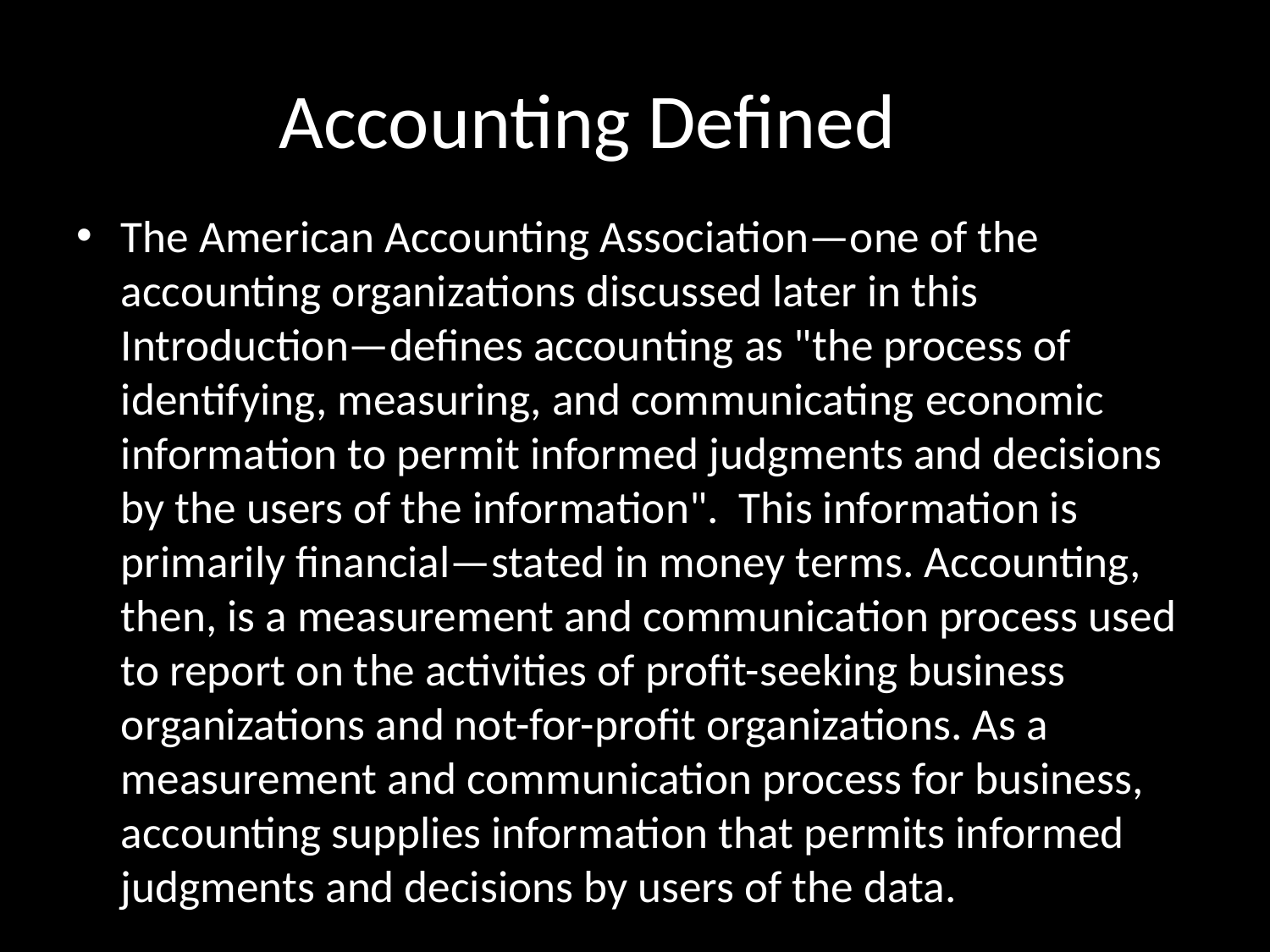

# Accounting Defined
The American Accounting Association—one of the accounting organizations discussed later in this Introduction—defines accounting as "the process of identifying, measuring, and communicating economic information to permit informed judgments and decisions by the users of the information".  This information is primarily financial—stated in money terms. Accounting, then, is a measurement and communication process used to report on the activities of profit-seeking business organizations and not-for-profit organizations. As a measurement and communication process for business, accounting supplies information that permits informed judgments and decisions by users of the data.